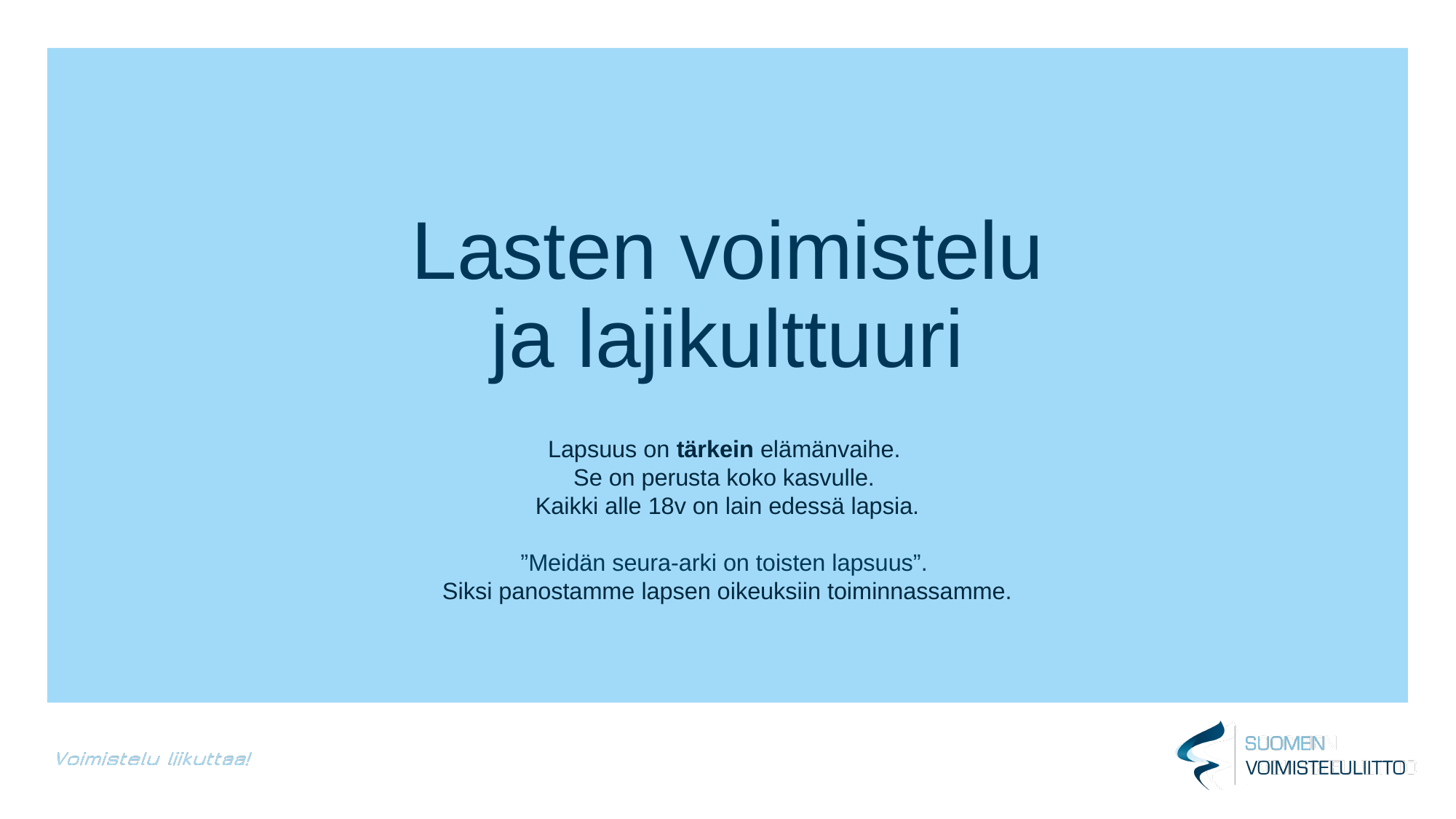

# Lasten voimistelu ja lajikulttuuri
Lapsuus on tärkein elämänvaihe.
Se on perusta koko kasvulle.
Kaikki alle 18v on lain edessä lapsia.

”Meidän seura-arki on toisten lapsuus”.
Siksi panostamme lapsen oikeuksiin toiminnassamme.